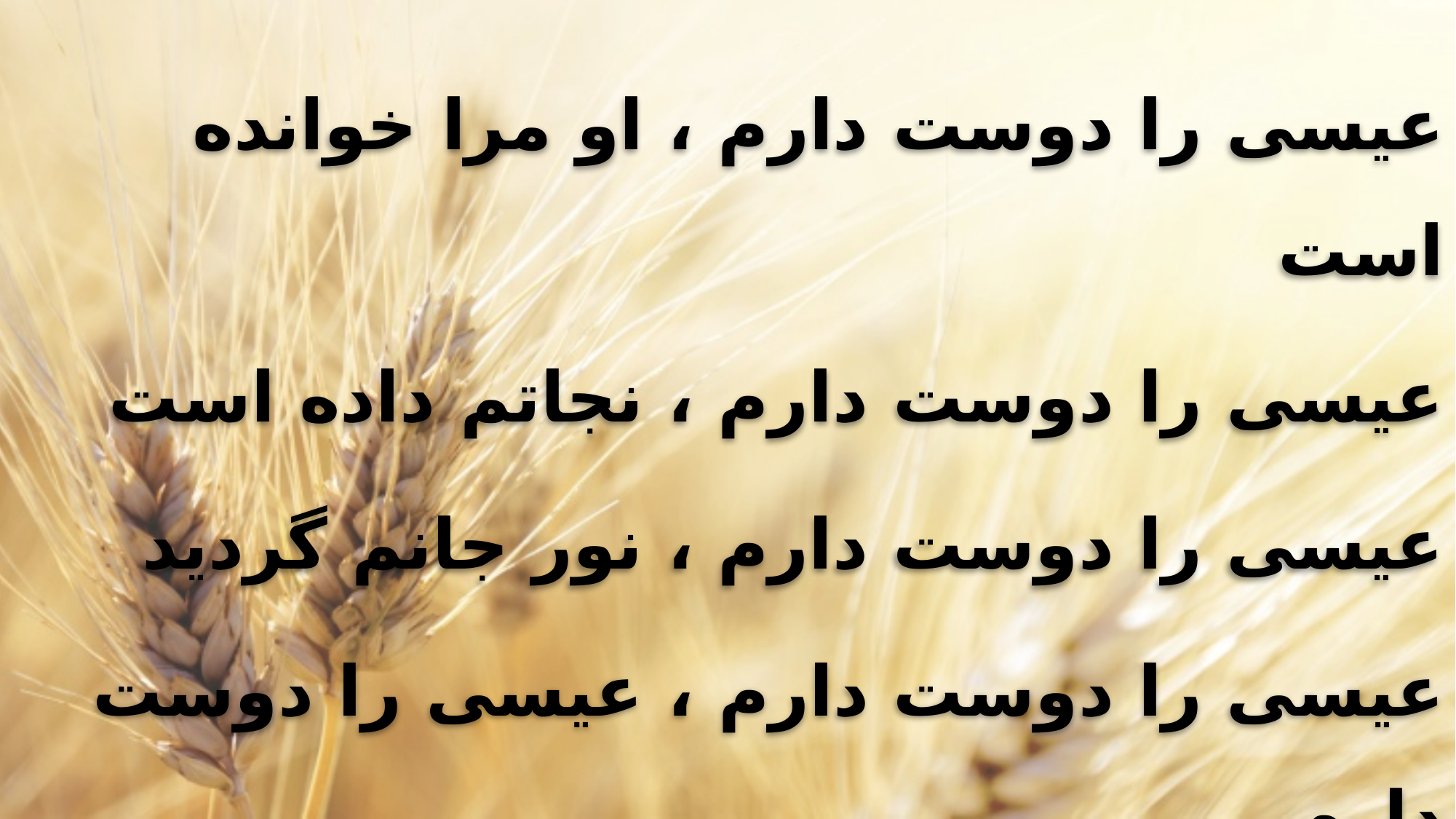

عیسی را دوست دارم ، او مرا خوانده است
عیسی را دوست دارم ، نجاتم داده است
عیسی را دوست دارم ، نور جانم گردید
عیسی را دوست دارم ، عیسی را دوست دارم